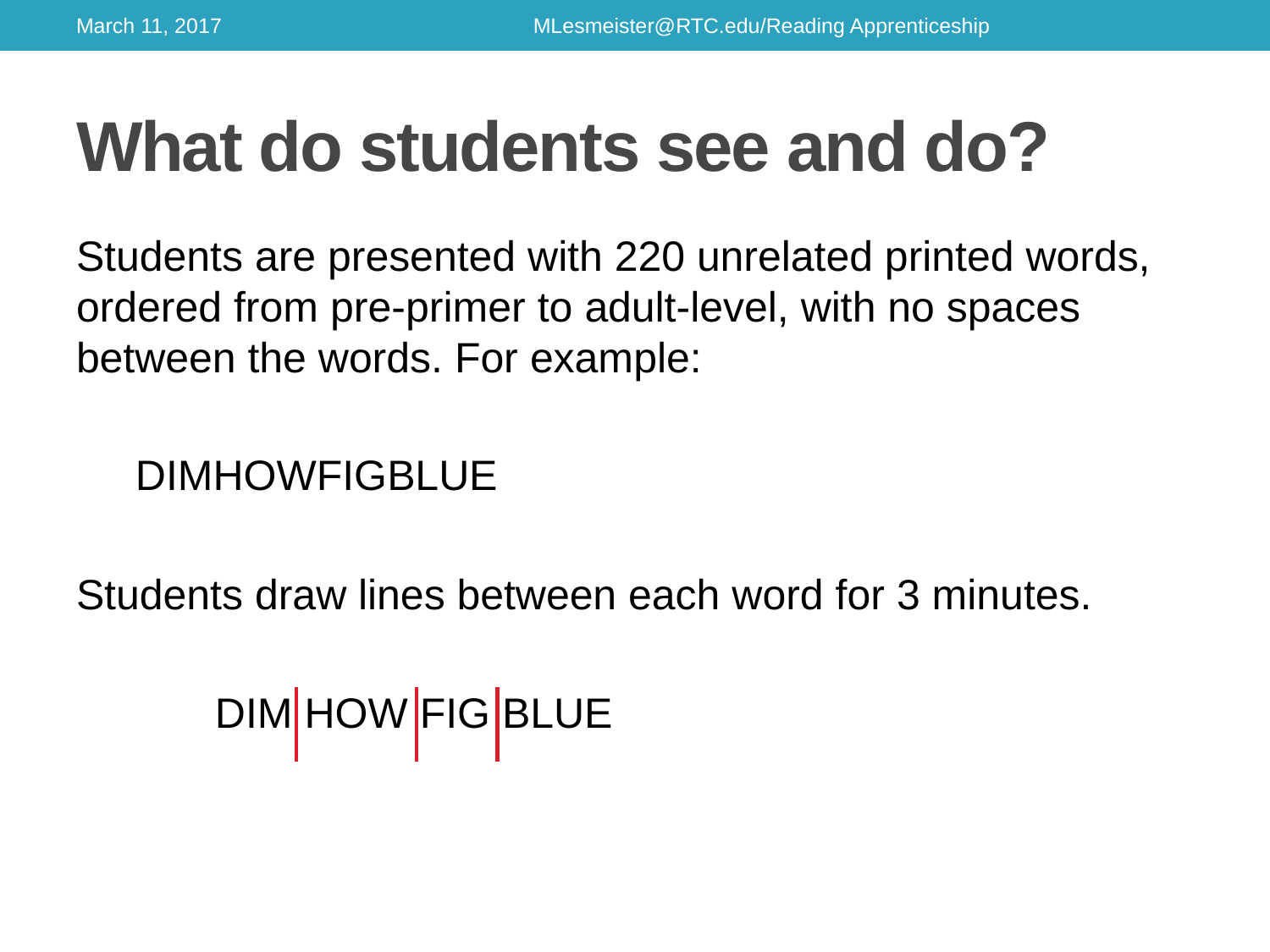

March 11, 2017
MLesmeister@RTC.edu/Reading Apprenticeship
# What do students see and do?
Students are presented with 220 unrelated printed words, ordered from pre-primer to adult-level, with no spaces between the words. For example:

     DIMHOWFIGBLUE

Students draw lines between each word for 3 minutes.

	 DIM HOW FIG BLUE